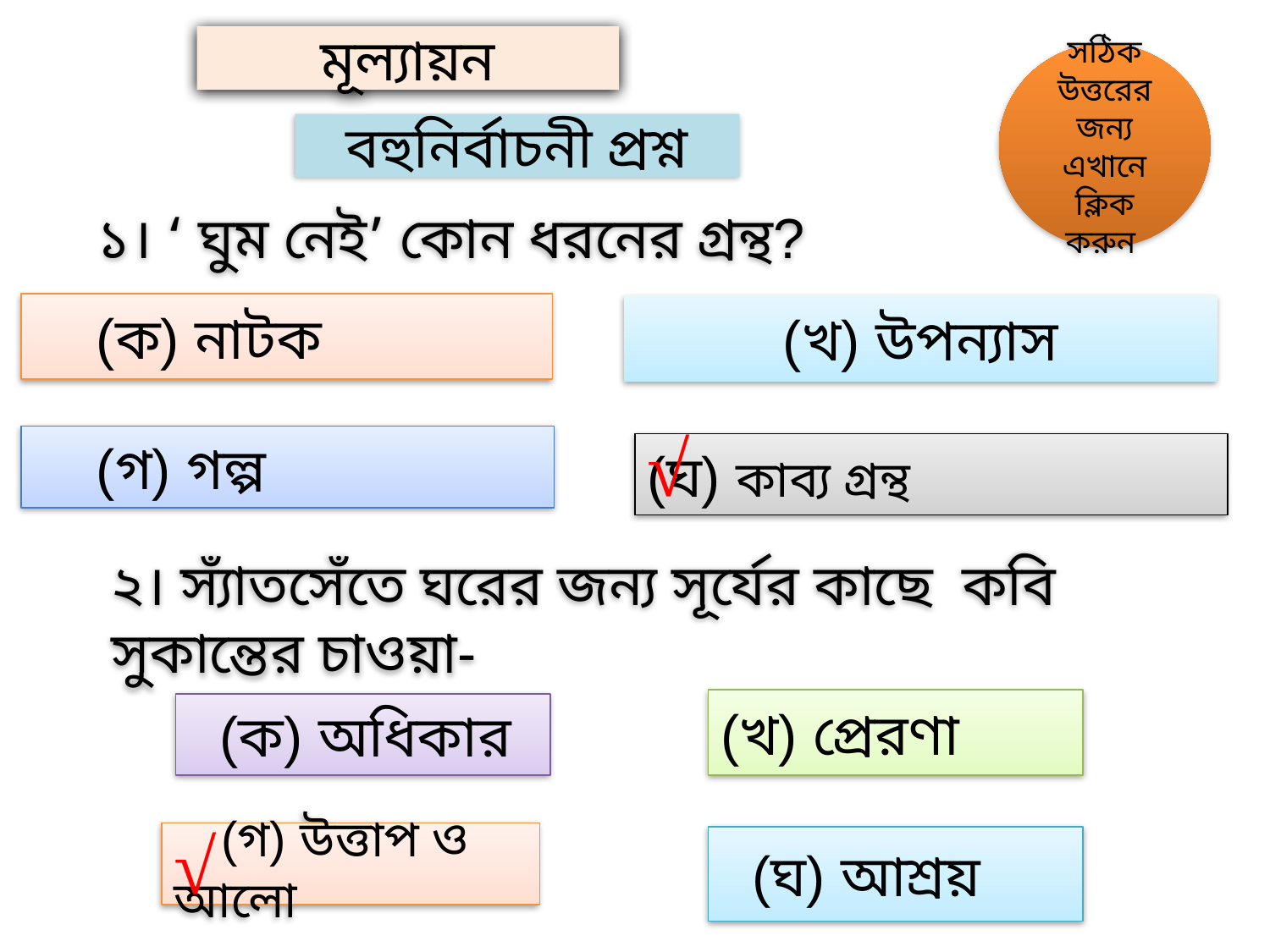

মূল্যায়ন
সঠিক উত্তরের জন্য এখানে ক্লিক করুন
বহুনির্বাচনী প্রশ্ন
১। ‘ ঘুম নেই’ কোন ধরনের গ্রন্থ?
    (ক) নাটক
(খ) উপন্যাস
√
    (গ) গল্প
(ঘ) কাব্য গ্রন্থ
২। স্যাঁতসেঁতে ঘরের জন্য সূর্যের কাছে  কবি সুকান্তের চাওয়া-

(খ) প্রেরণা
  (ক) অধিকার
√
   (গ) উত্তাপ ও আলো
  (ঘ) আশ্রয়